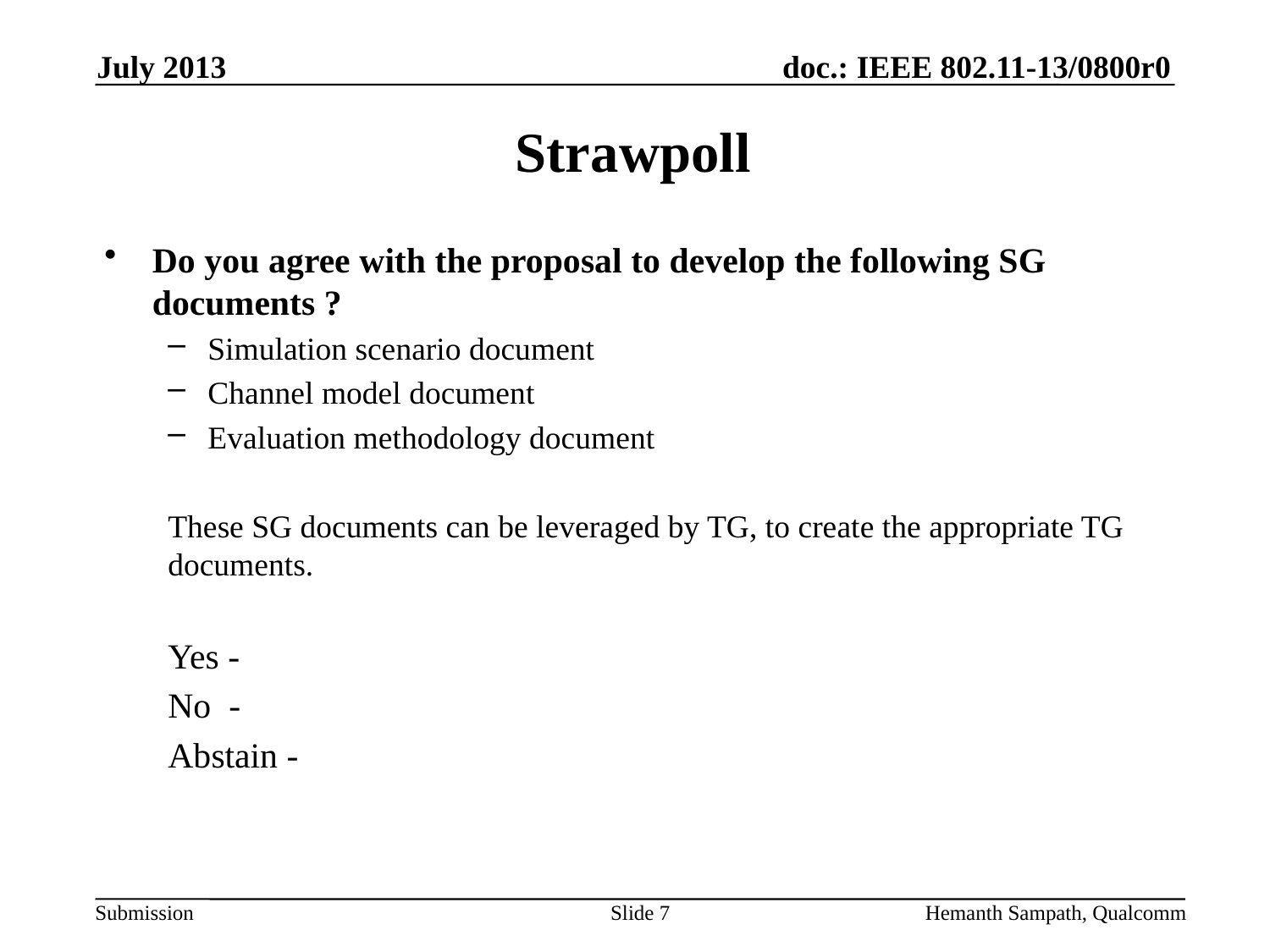

July 2013
# Strawpoll
Do you agree with the proposal to develop the following SG documents ?
Simulation scenario document
Channel model document
Evaluation methodology document

These SG documents can be leveraged by TG, to create the appropriate TG documents.

Yes -
No  -
Abstain -

Slide 7
Hemanth Sampath, Qualcomm